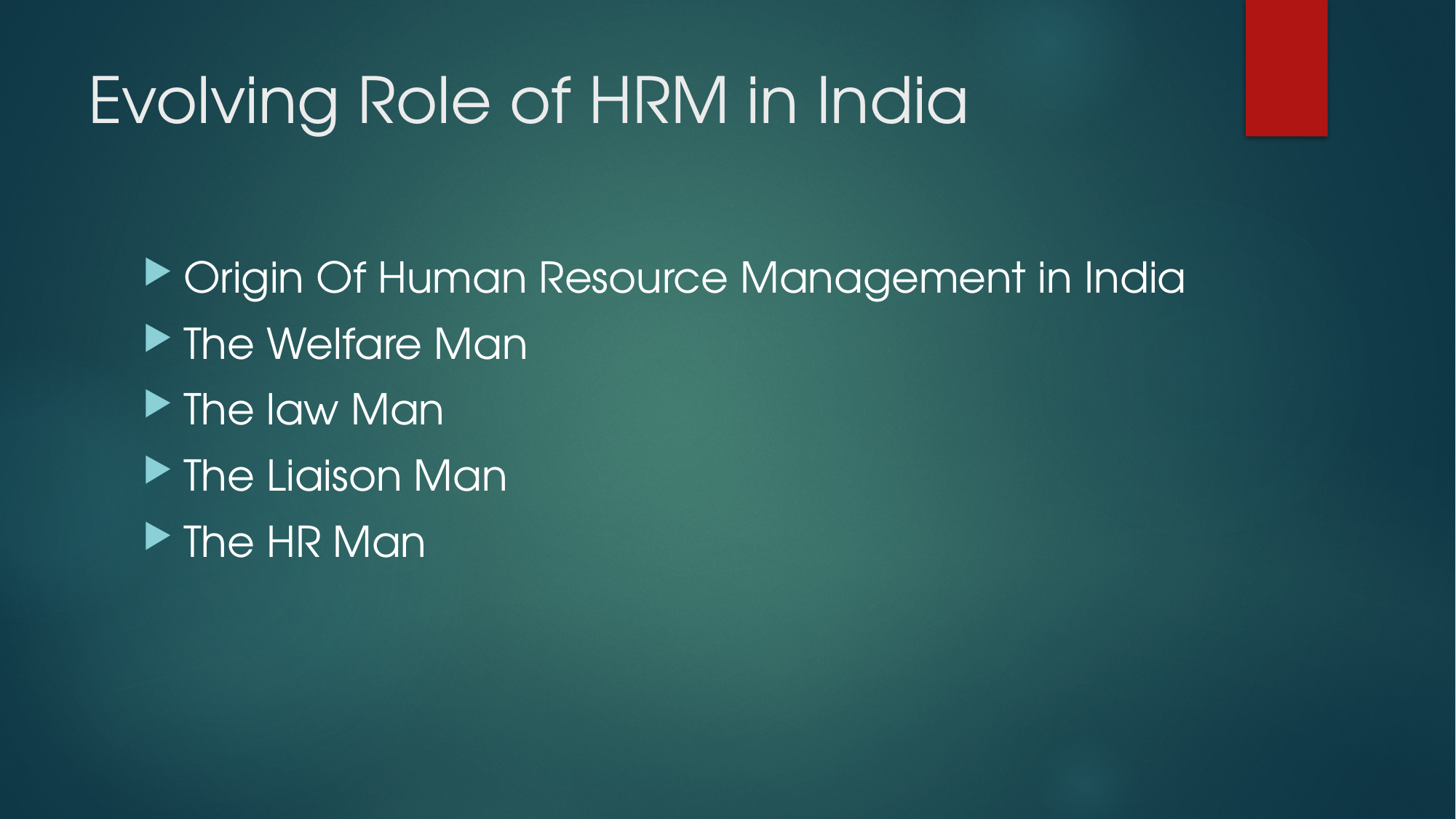

# Evolving Role of HRM in India
Origin Of Human Resource Management in India
The Welfare Man
The law Man
The Liaison Man
The HR Man